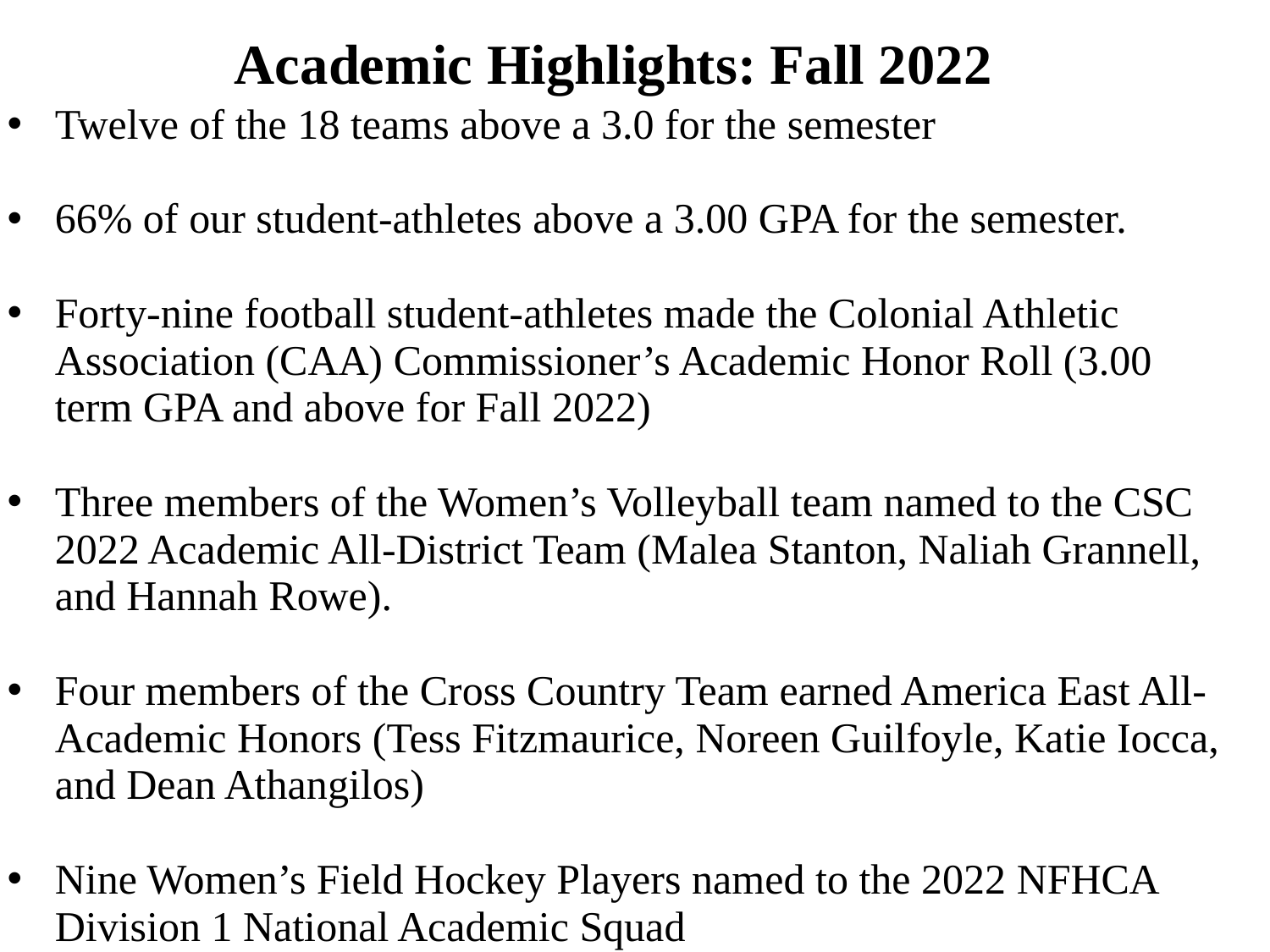

# Academic Highlights: Fall 2022
Twelve of the 18 teams above a 3.0 for the semester

66% of our student-athletes above a 3.00 GPA for the semester.

Forty-nine football student-athletes made the Colonial Athletic Association (CAA) Commissioner’s Academic Honor Roll (3.00 term GPA and above for Fall 2022)

Three members of the Women’s Volleyball team named to the CSC 2022 Academic All-District Team (Malea Stanton, Naliah Grannell, and Hannah Rowe).

Four members of the Cross Country Team earned America East All-Academic Honors (Tess Fitzmaurice, Noreen Guilfoyle, Katie Iocca, and Dean Athangilos)

Nine Women’s Field Hockey Players named to the 2022 NFHCA Division 1 National Academic Squad